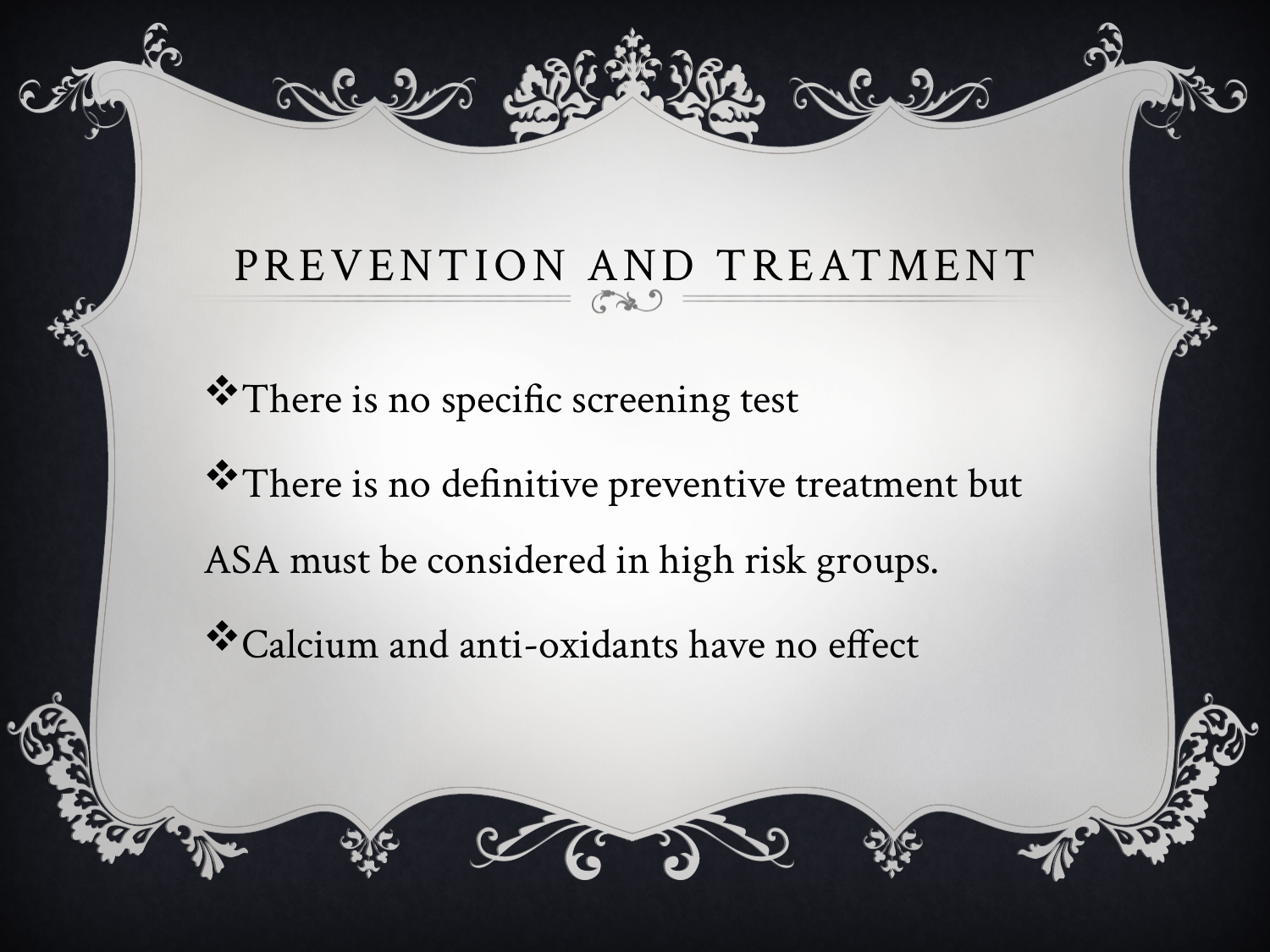

# Prevention and treatment
There is no specific screening test
There is no definitive preventive treatment but ASA must be considered in high risk groups.
Calcium and anti-oxidants have no effect